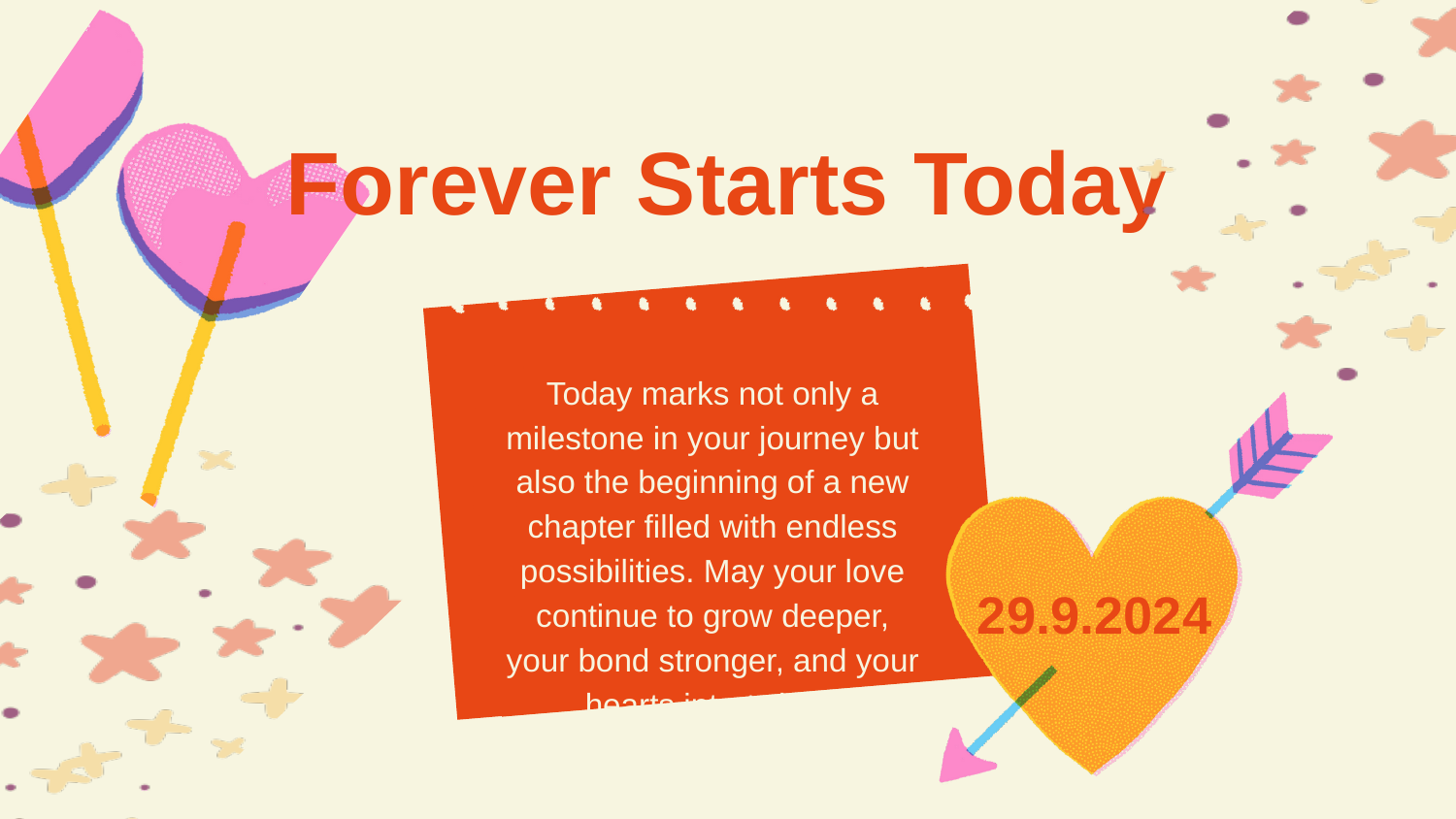

Forever Starts Today

Today marks not only a milestone in your journey but also the beginning of a new chapter filled with endless possibilities. May your love continue to grow deeper, your bond stronger, and your hearts intertwined
for eternity.

29.9.2024